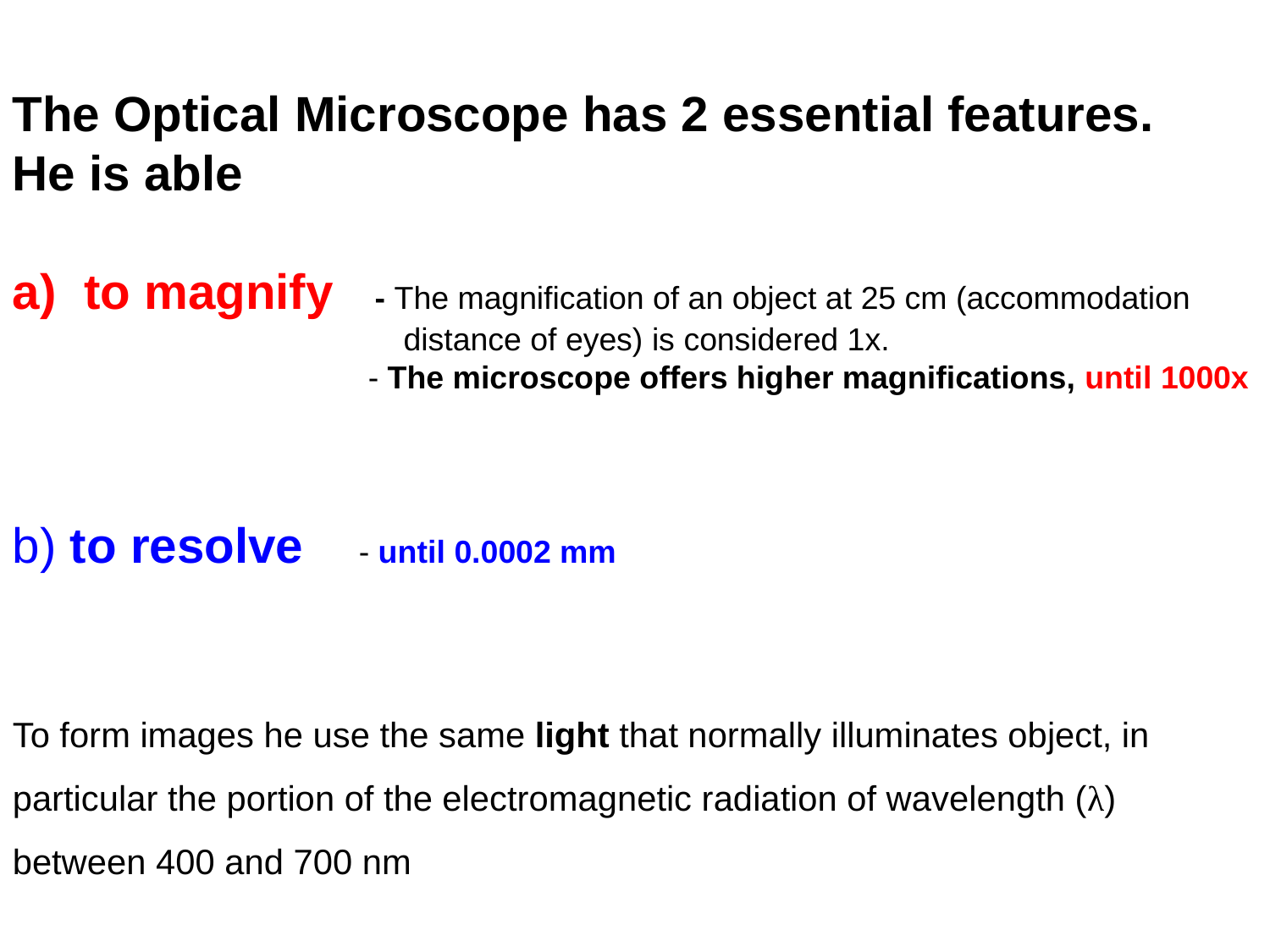

The Optical Microscope has 2 essential features.
He is able

to magnify   - The magnification of an object at 25 cm (accommodation
                                            distance of eyes) is considered 1x.
                                        - The microscope offers higher magnifications, until 1000x

b) to resolve    - until 0.0002 mm

To form images he use the same light that normally illuminates object, in particular the portion of the electromagnetic radiation of wavelength (λ) between 400 and 700 nm